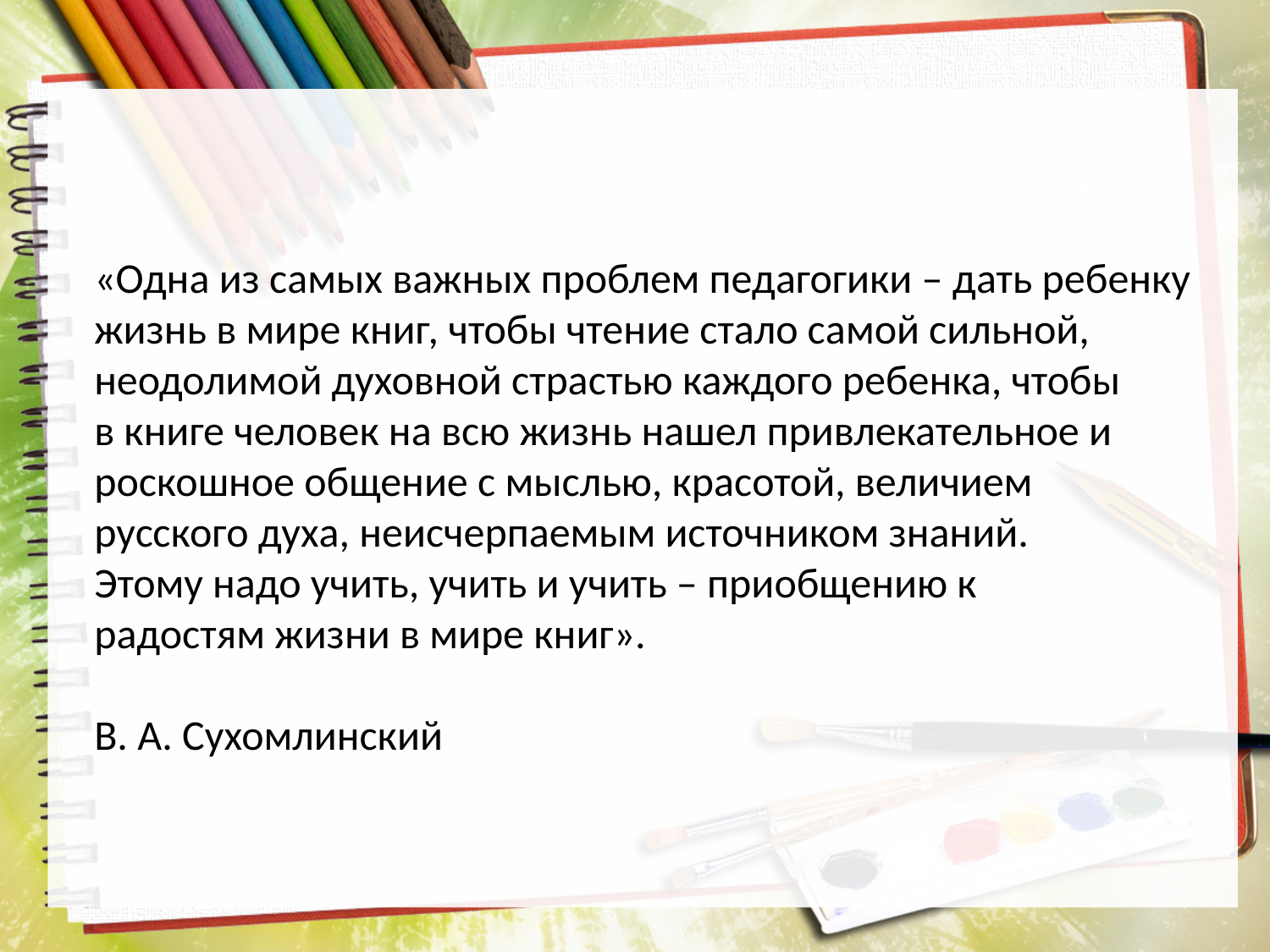

«Одна из самых важных проблем педагогики – дать ребенку
жизнь в мире книг, чтобы чтение стало самой сильной,
неодолимой духовной страстью каждого ребенка, чтобы
в книге человек на всю жизнь нашел привлекательное и
роскошное общение с мыслью, красотой, величием
русского духа, неисчерпаемым источником знаний.
Этому надо учить, учить и учить – приобщению к
радостям жизни в мире книг».

В. А. Сухомлинский